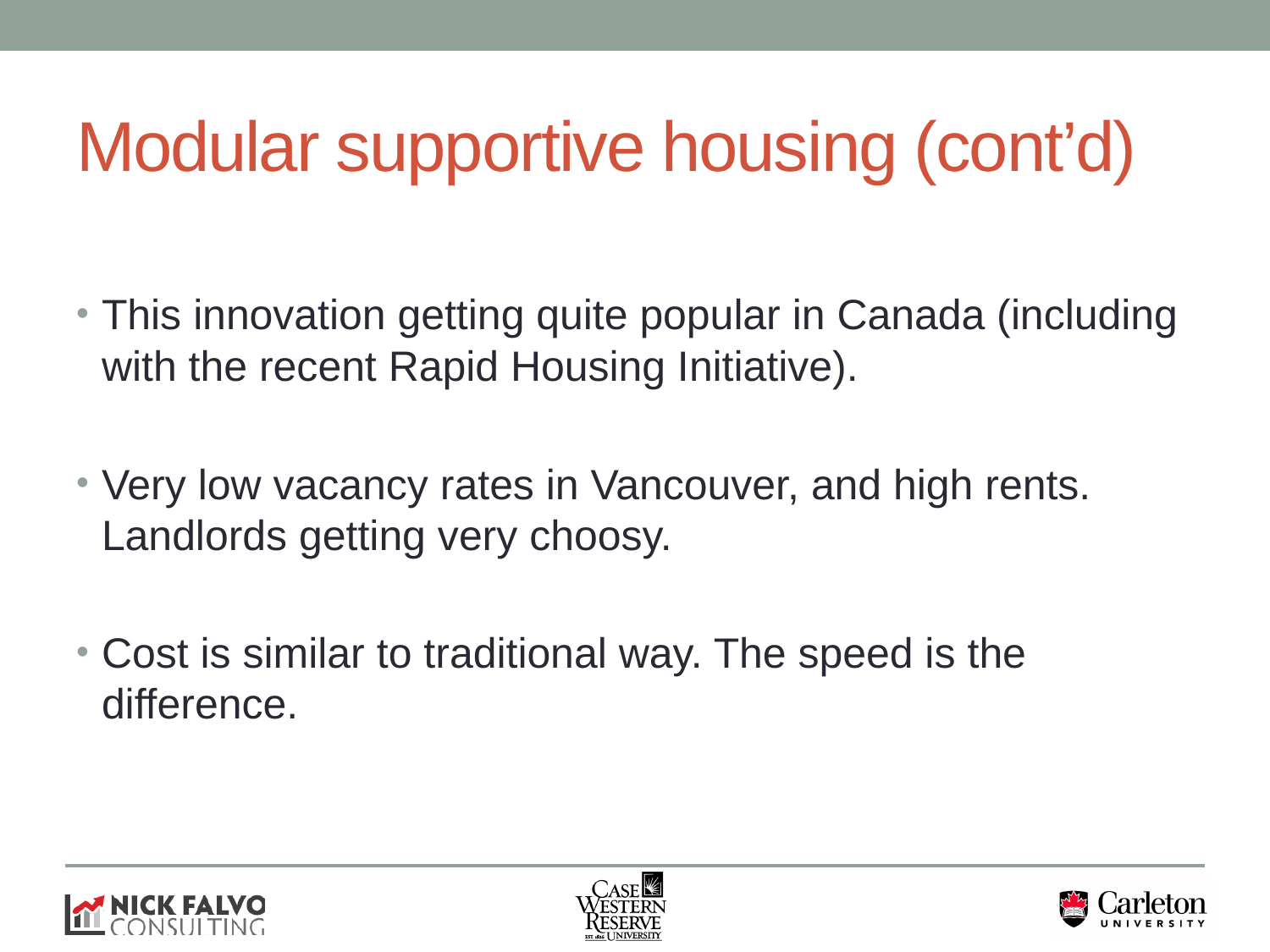

# Modular supportive housing (cont’d)

This innovation getting quite popular in Canada (including with the recent Rapid Housing Initiative).

Very low vacancy rates in Vancouver, and high rents. Landlords getting very choosy.

Cost is similar to traditional way. The speed is the difference.